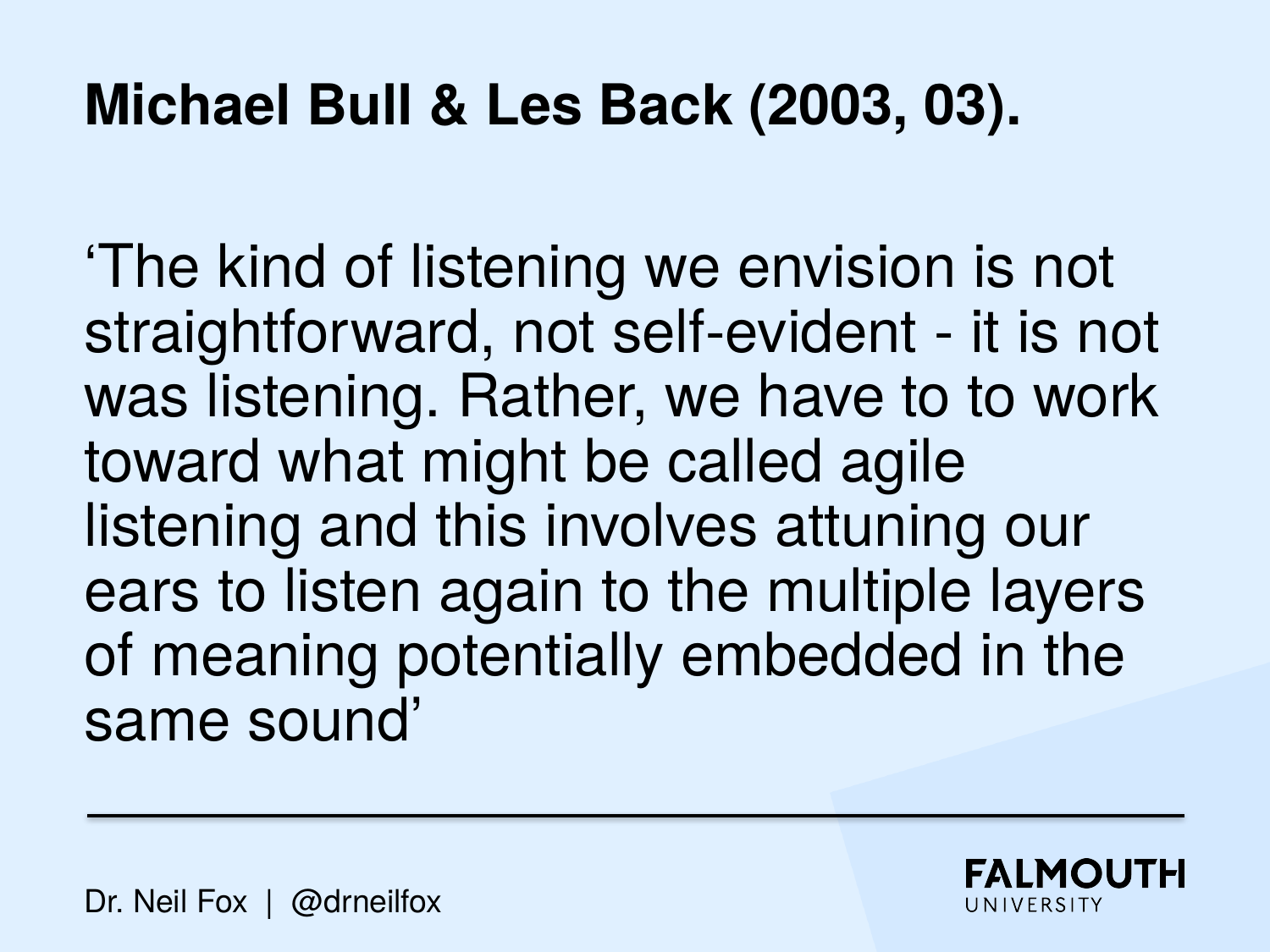

# Michael Bull & Les Back (2003, 03).
‘The kind of listening we envision is not straightforward, not self-evident - it is not was listening. Rather, we have to to work toward what might be called agile listening and this involves attuning our ears to listen again to the multiple layers of meaning potentially embedded in the same sound’